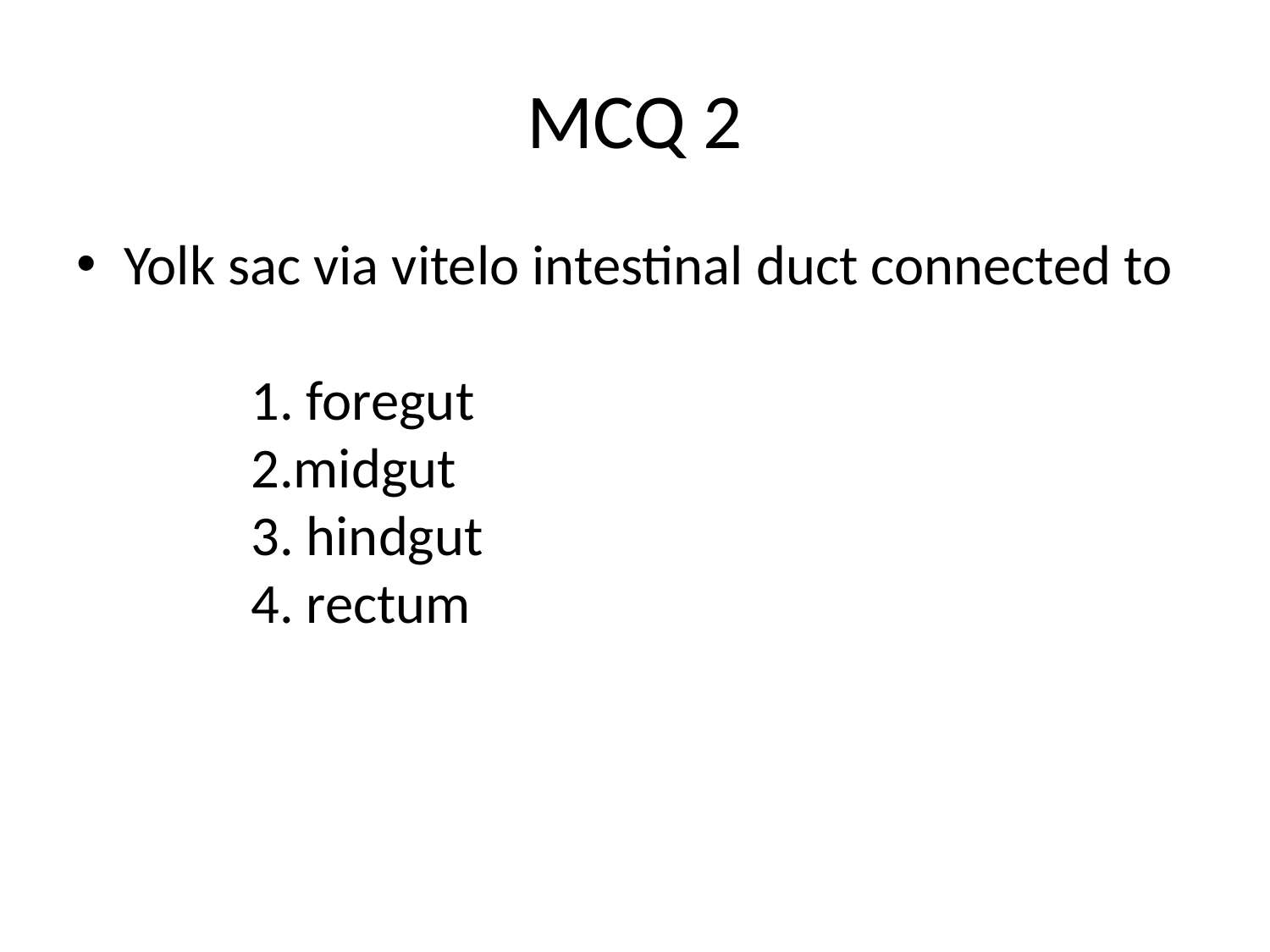

# MCQ 2
Yolk sac via vitelo intestinal duct connected to									1. foregut							2.midgut							3. hindgut							4. rectum